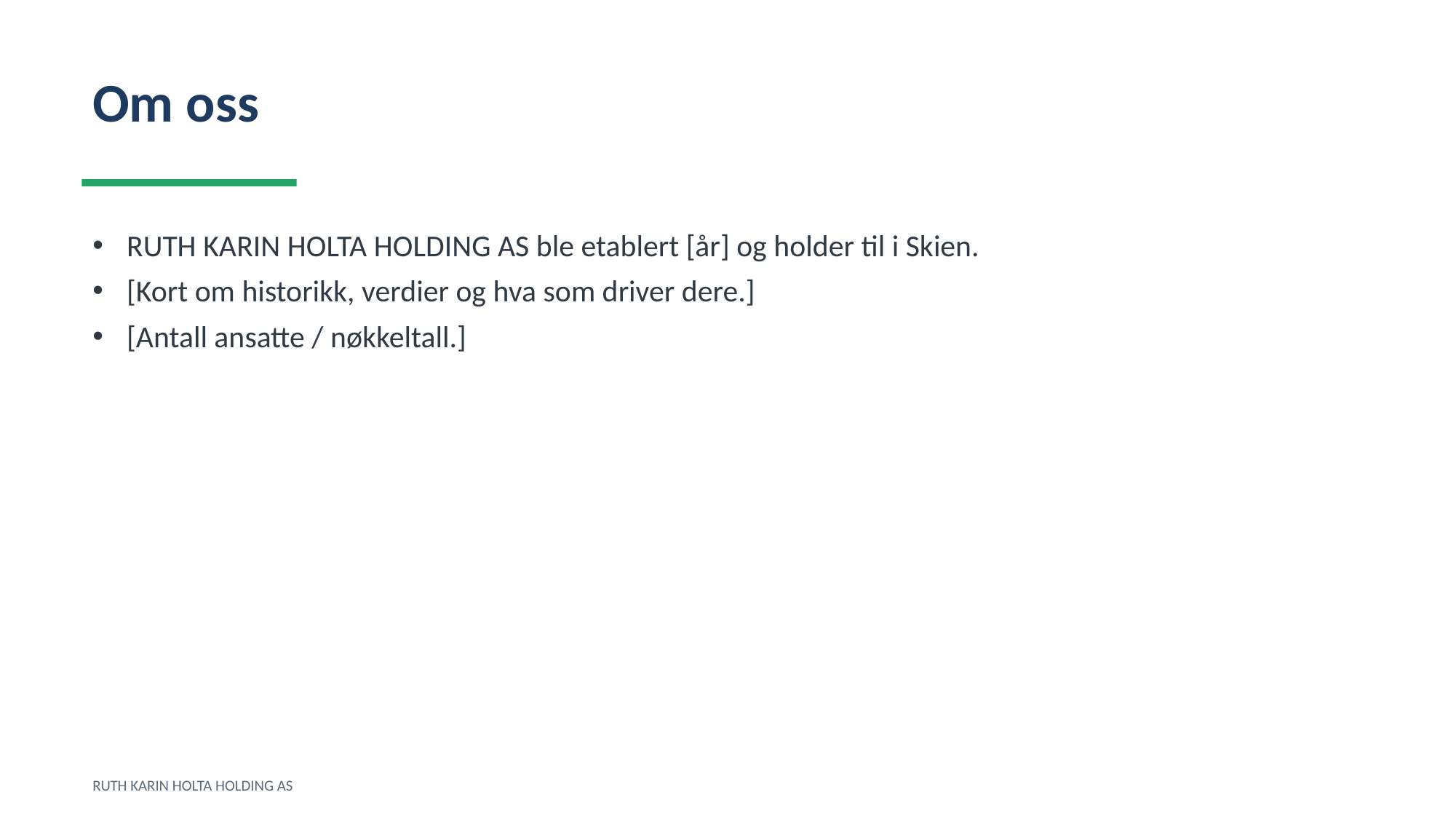

Om oss

RUTH KARIN HOLTA HOLDING AS ble etablert [år] og holder til i Skien.
[Kort om historikk, verdier og hva som driver dere.]
[Antall ansatte / nøkkeltall.]
RUTH KARIN HOLTA HOLDING AS